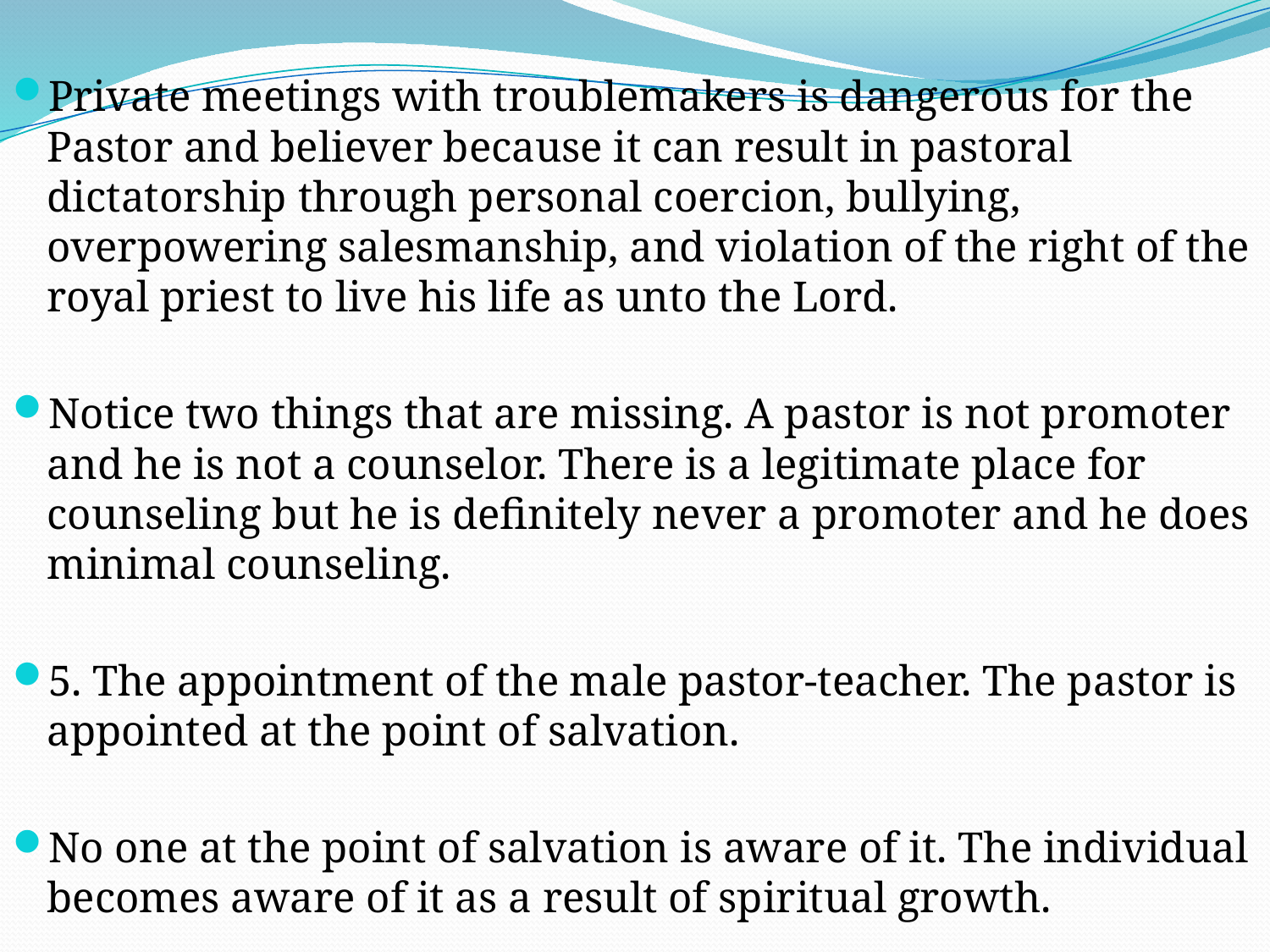

Private meetings with troublemakers is dangerous for the Pastor and believer because it can result in pastoral dictatorship through personal coercion, bullying, overpowering salesmanship, and violation of the right of the royal priest to live his life as unto the Lord.

Notice two things that are missing. A pastor is not promoter and he is not a counselor. There is a legitimate place for counseling but he is definitely never a promoter and he does minimal counseling.

5. The appointment of the male pastor-teacher. The pastor is appointed at the point of salvation.

No one at the point of salvation is aware of it. The individual becomes aware of it as a result of spiritual growth.